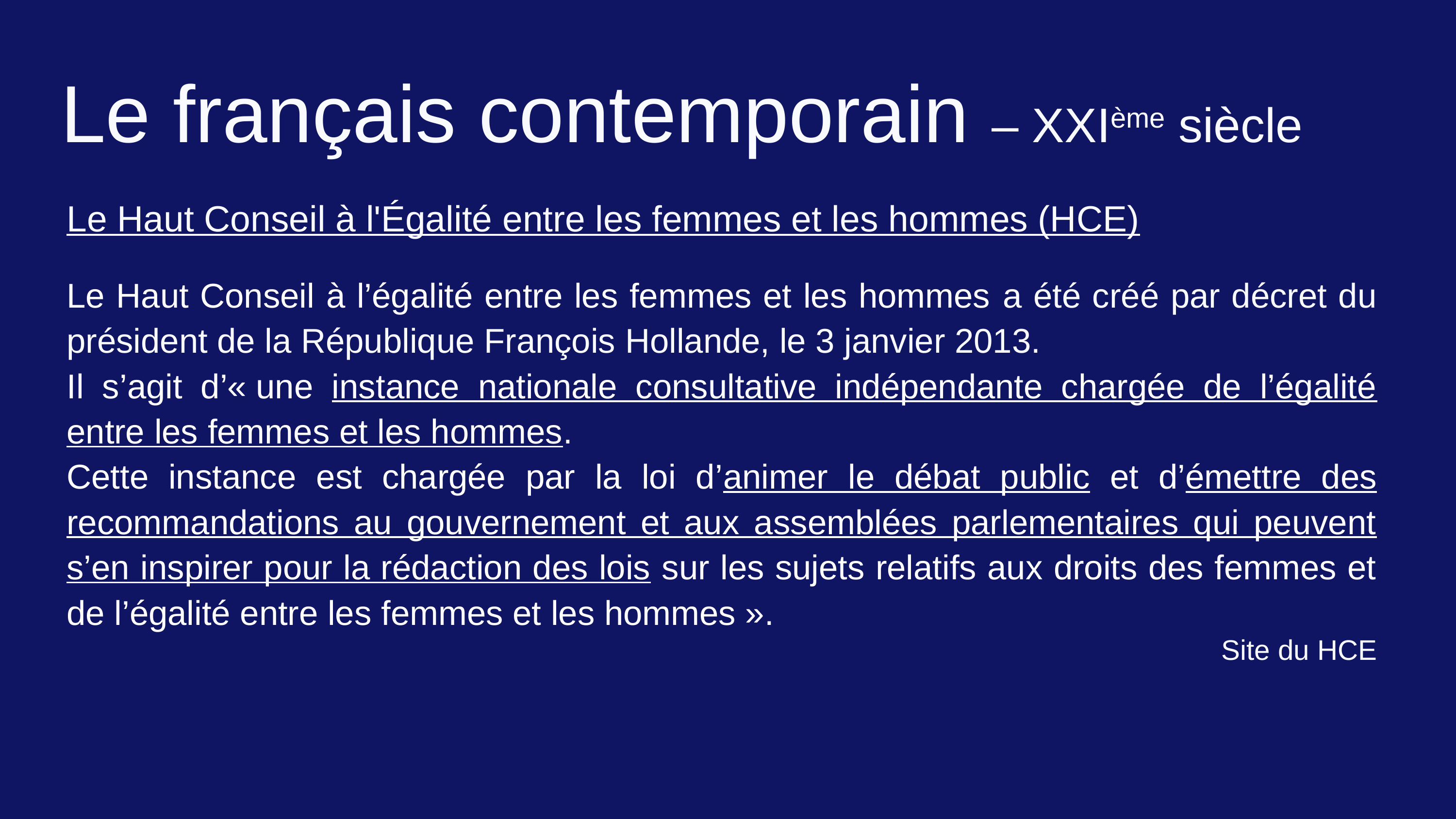

Le français contemporain – XXIème siècle
Le Haut Conseil à l'Égalité entre les femmes et les hommes (HCE)
Le Haut Conseil à l’égalité entre les femmes et les hommes a été créé par décret du président de la République François Hollande, le 3 janvier 2013.
Il s’agit d’« une instance nationale consultative indépendante chargée de l’égalité entre les femmes et les hommes.
Cette instance est chargée par la loi d’animer le débat public et d’émettre des recommandations au gouvernement et aux assemblées parlementaires qui peuvent s’en inspirer pour la rédaction des lois sur les sujets relatifs aux droits des femmes et de l’égalité entre les femmes et les hommes ».
Site du HCE